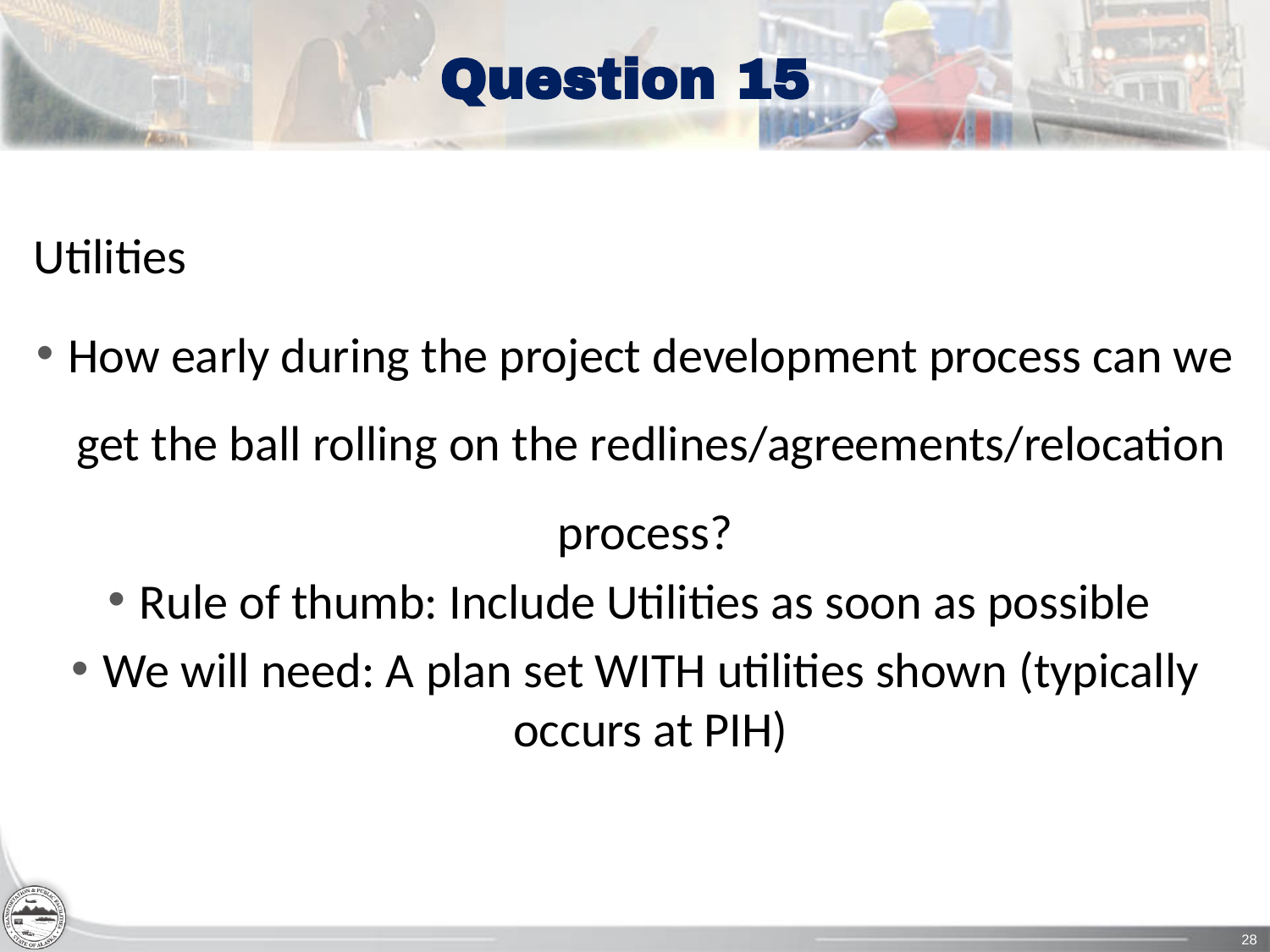

# Question 15
Utilities
How early during the project development process can we get the ball rolling on the redlines/agreements/relocation process?
Rule of thumb: Include Utilities as soon as possible
We will need: A plan set WITH utilities shown (typically occurs at PIH)